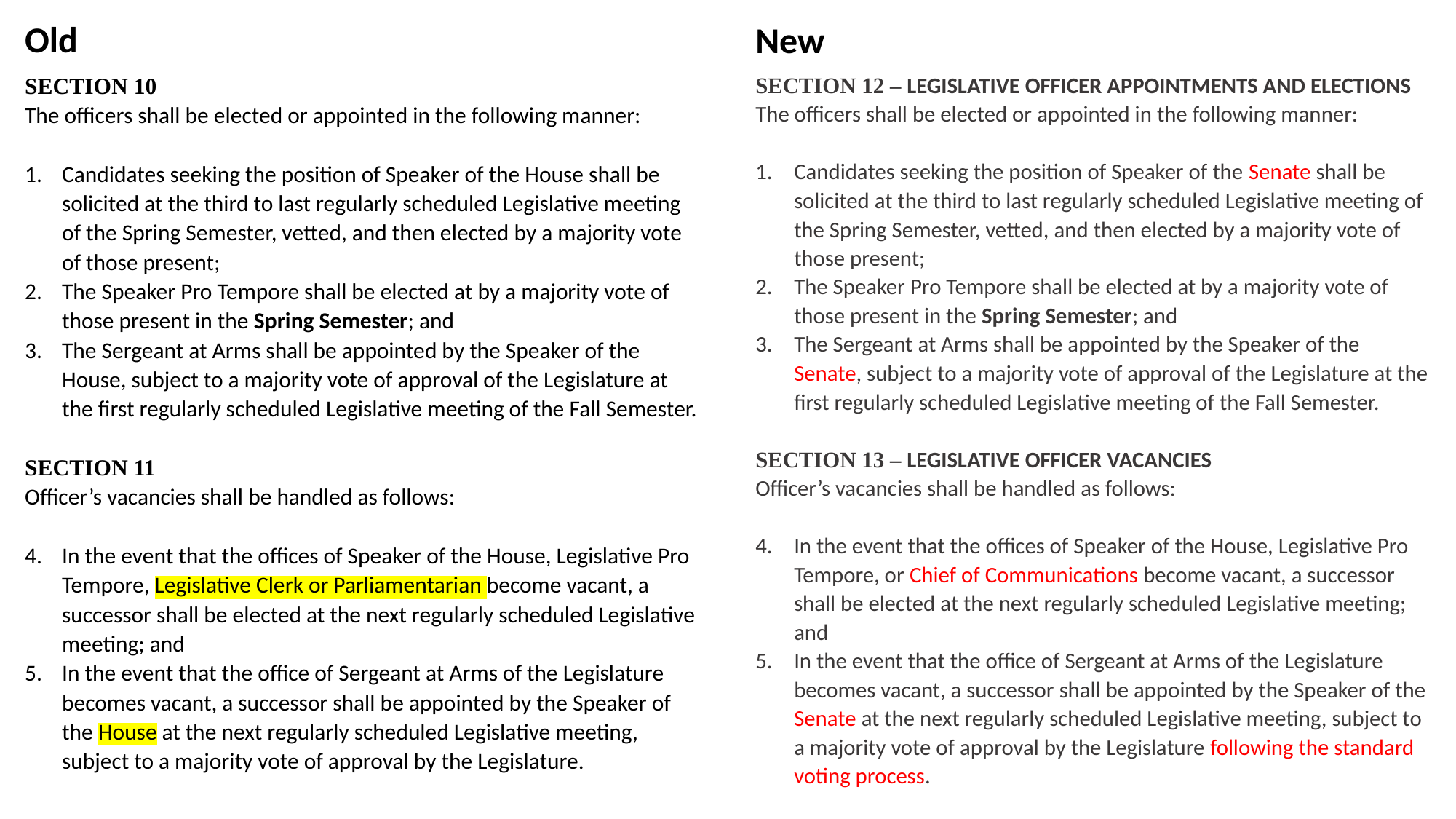

Old
New
SECTION 10
The officers shall be elected or appointed in the following manner:

Candidates seeking the position of Speaker of the House shall be solicited at the third to last regularly scheduled Legislative meeting of the Spring Semester, vetted, and then elected by a majority vote of those present;
The Speaker Pro Tempore shall be elected at by a majority vote of those present in the Spring Semester; and
The Sergeant at Arms shall be appointed by the Speaker of the House, subject to a majority vote of approval of the Legislature at the first regularly scheduled Legislative meeting of the Fall Semester.

SECTION 11
Officer’s vacancies shall be handled as follows:

In the event that the offices of Speaker of the House, Legislative Pro Tempore, Legislative Clerk or Parliamentarian become vacant, a successor shall be elected at the next regularly scheduled Legislative meeting; and
In the event that the office of Sergeant at Arms of the Legislature becomes vacant, a successor shall be appointed by the Speaker of the House at the next regularly scheduled Legislative meeting, subject to a majority vote of approval by the Legislature.

SECTION 12 – LEGISLATIVE OFFICER APPOINTMENTS AND ELECTIONS
The officers shall be elected or appointed in the following manner:

Candidates seeking the position of Speaker of the Senate shall be solicited at the third to last regularly scheduled Legislative meeting of the Spring Semester, vetted, and then elected by a majority vote of those present;
The Speaker Pro Tempore shall be elected at by a majority vote of those present in the Spring Semester; and
The Sergeant at Arms shall be appointed by the Speaker of the Senate, subject to a majority vote of approval of the Legislature at the first regularly scheduled Legislative meeting of the Fall Semester.

SECTION 13 – LEGISLATIVE OFFICER VACANCIES
Officer’s vacancies shall be handled as follows:

In the event that the offices of Speaker of the House, Legislative Pro Tempore, or Chief of Communications become vacant, a successor shall be elected at the next regularly scheduled Legislative meeting; and
In the event that the office of Sergeant at Arms of the Legislature becomes vacant, a successor shall be appointed by the Speaker of the Senate at the next regularly scheduled Legislative meeting, subject to a majority vote of approval by the Legislature following the standard voting process.